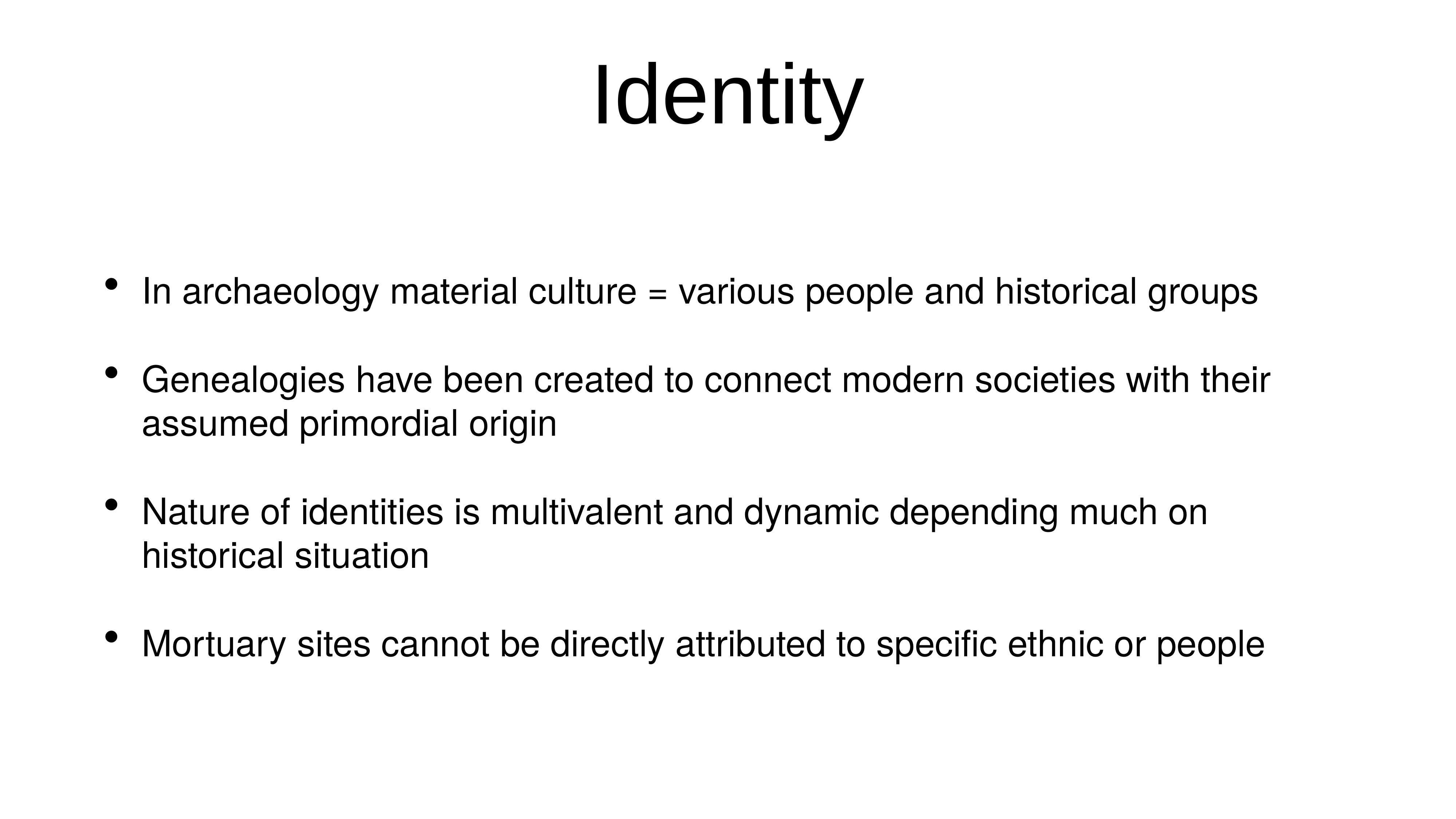

# Identity
In archaeology material culture = various people and historical groups
Genealogies have been created to connect modern societies with their assumed primordial origin
Nature of identities is multivalent and dynamic depending much on historical situation
Mortuary sites cannot be directly attributed to specific ethnic or people